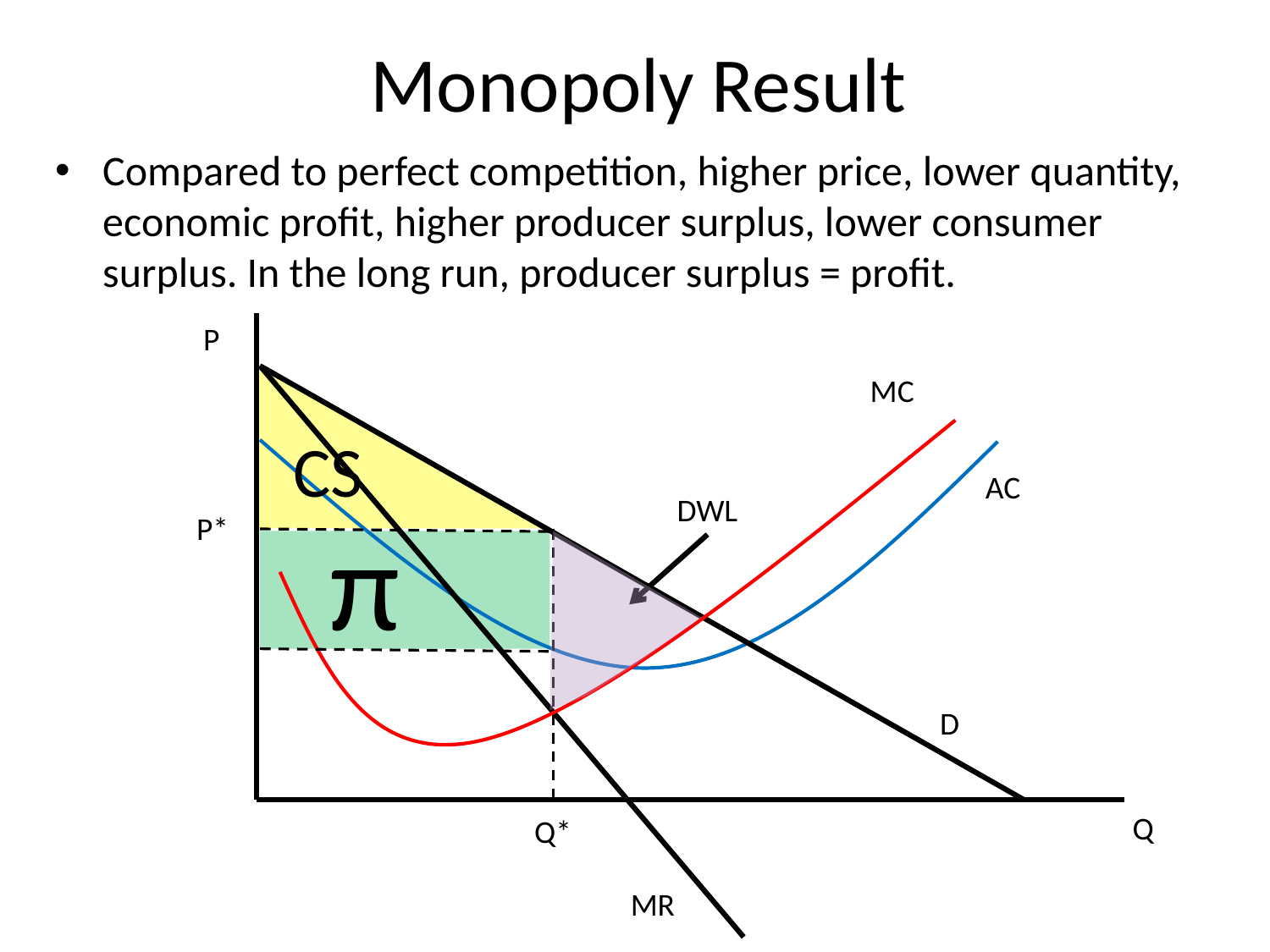

# Monopoly Result
Compared to perfect competition, higher price, lower quantity, economic profit, higher producer surplus, lower consumer surplus. In the long run, producer surplus = profit.
P
MC

CS

AC
DWL
π
P*

D
Q
Q*
MR